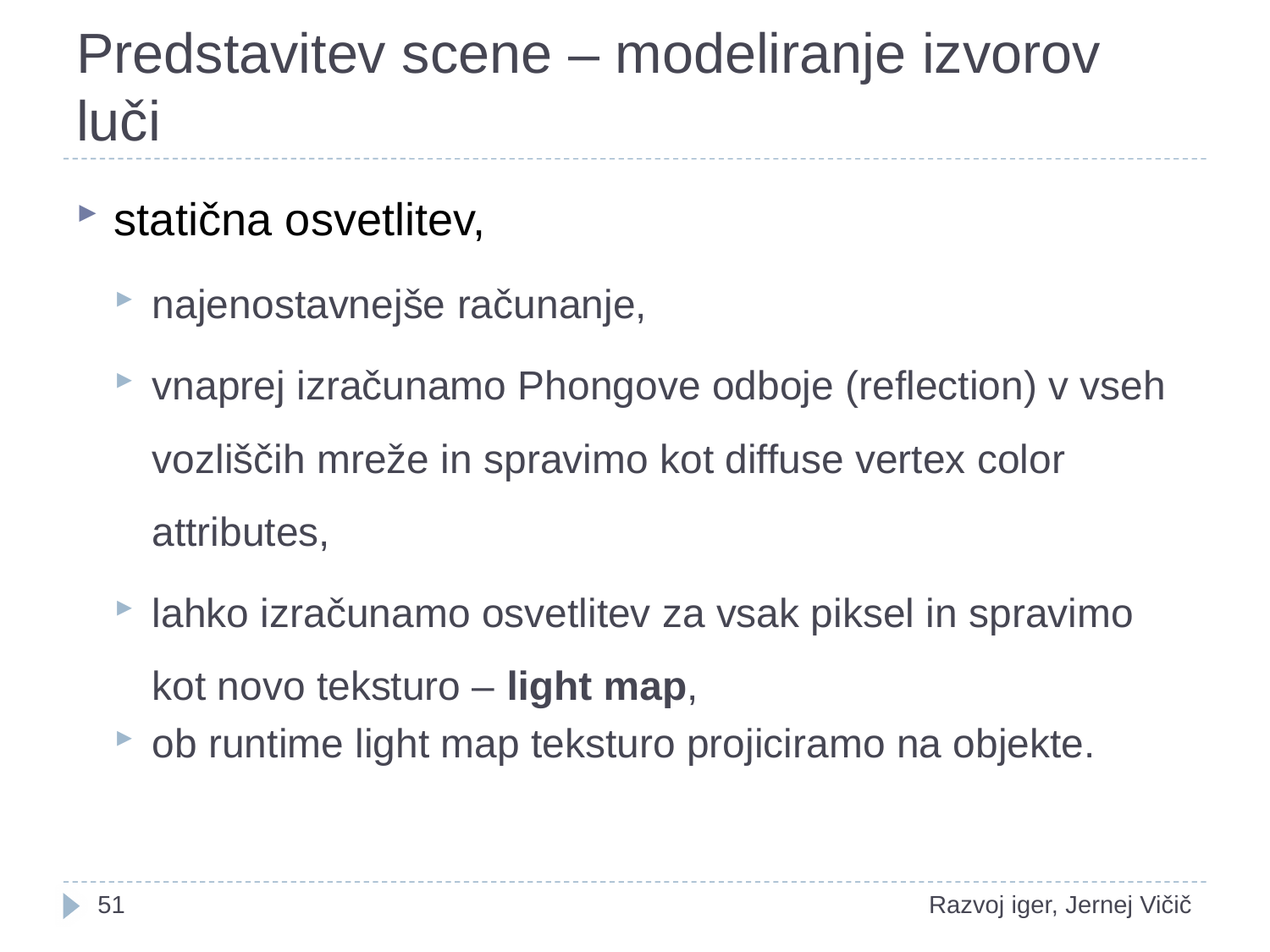

# Predstavitev scene – modeliranje izvorov luči
statična osvetlitev,
najenostavnejše računanje,
vnaprej izračunamo Phongove odboje (reflection) v vseh vozliščih mreže in spravimo kot diffuse vertex color attributes,
lahko izračunamo osvetlitev za vsak piksel in spravimo kot novo teksturo – light map,
ob runtime light map teksturo projiciramo na objekte.

51
Razvoj iger, Jernej Vičič